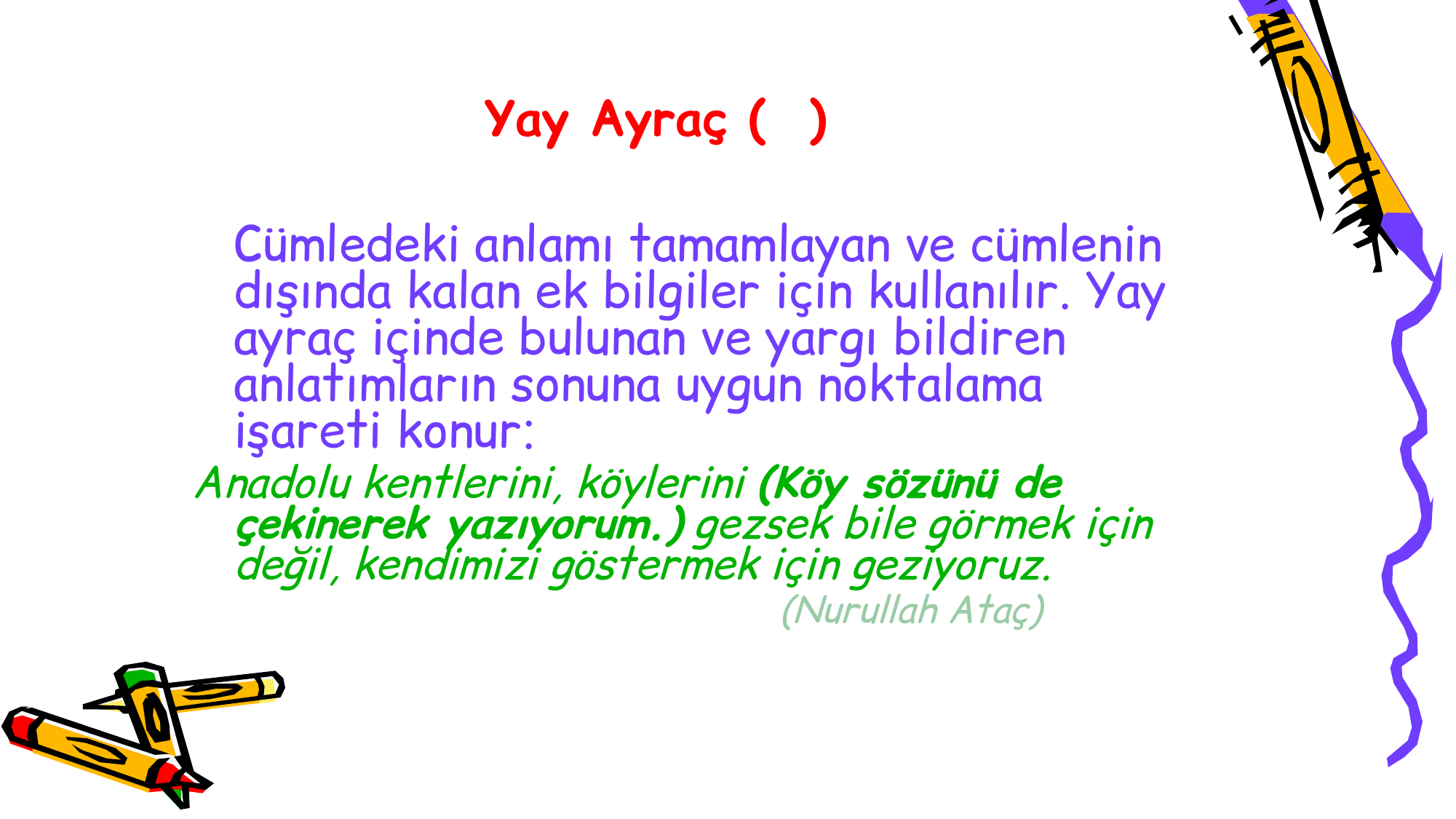

# Yay Ayraç (  )
	Cümledeki anlamı tamamlayan ve cümlenin dışında kalan ek bilgiler için kullanılır. Yay ayraç içinde bulunan ve yargı bildiren anlatımların sonuna uygun noktalama işareti konur:
Anadolu kentlerini, köylerini (Köy sözünü de çekinerek yazıyorum.) gezsek bile görmek için değil, kendimizi göstermek için geziyoruz.
						(Nurullah Ataç)